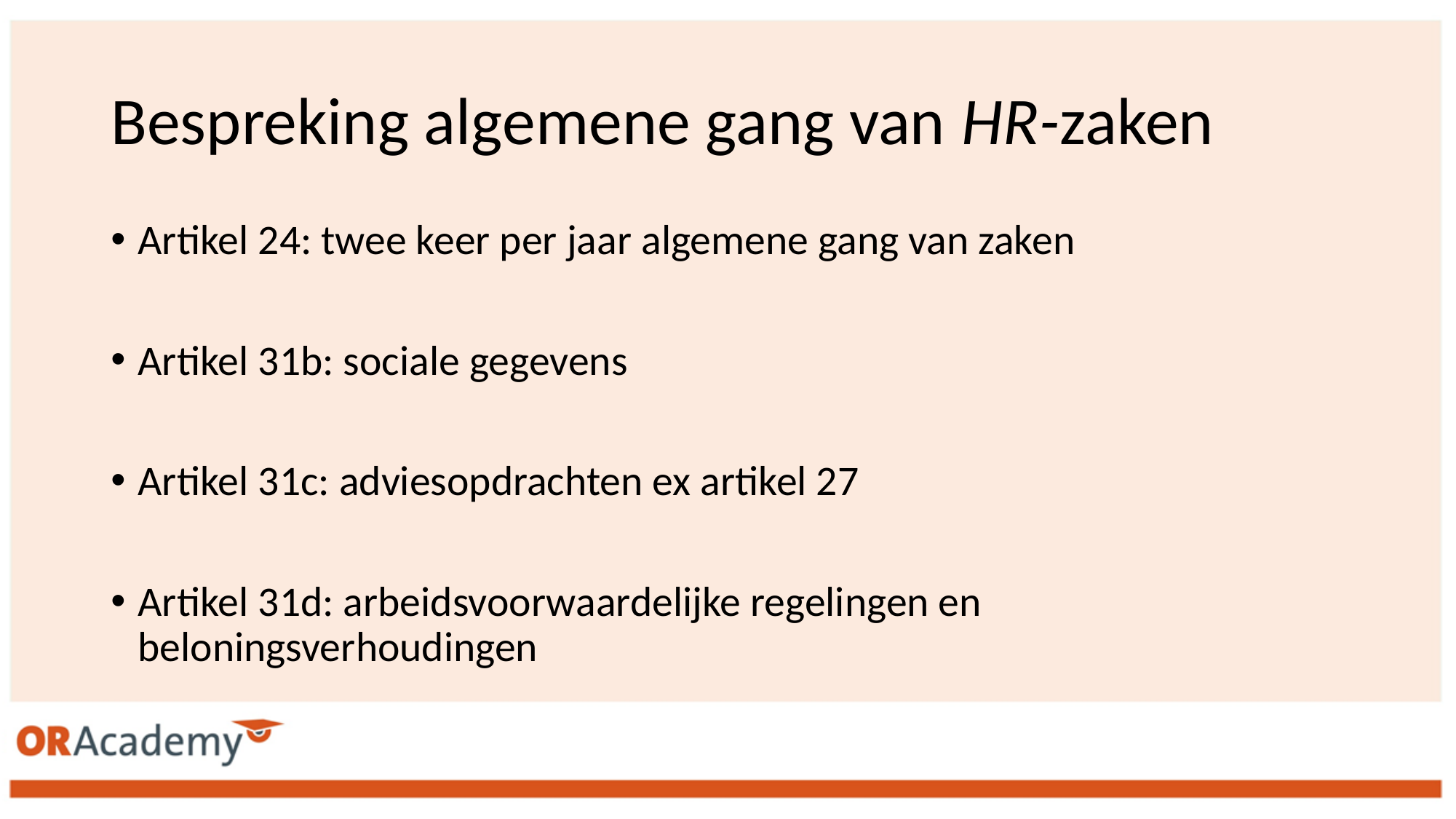

# Bespreking algemene gang van HR-zaken
Artikel 24: twee keer per jaar algemene gang van zaken

Artikel 31b: sociale gegevens

Artikel 31c: adviesopdrachten ex artikel 27

Artikel 31d: arbeidsvoorwaardelijke regelingen en beloningsverhoudingen